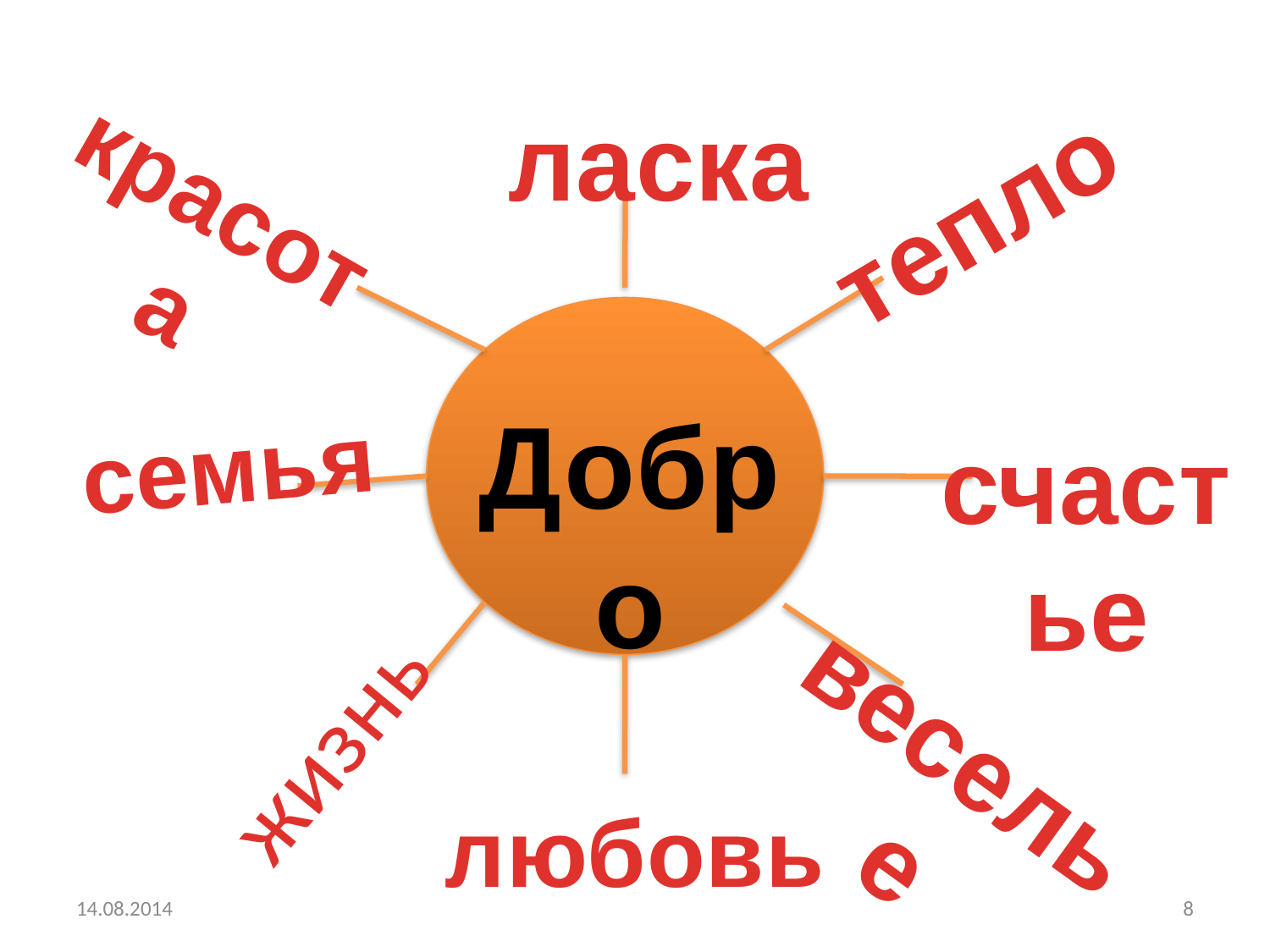

ласка
красота
тепло

Добро
семья
счастье
жизнь
веселье
любовь
14.08.2014
8